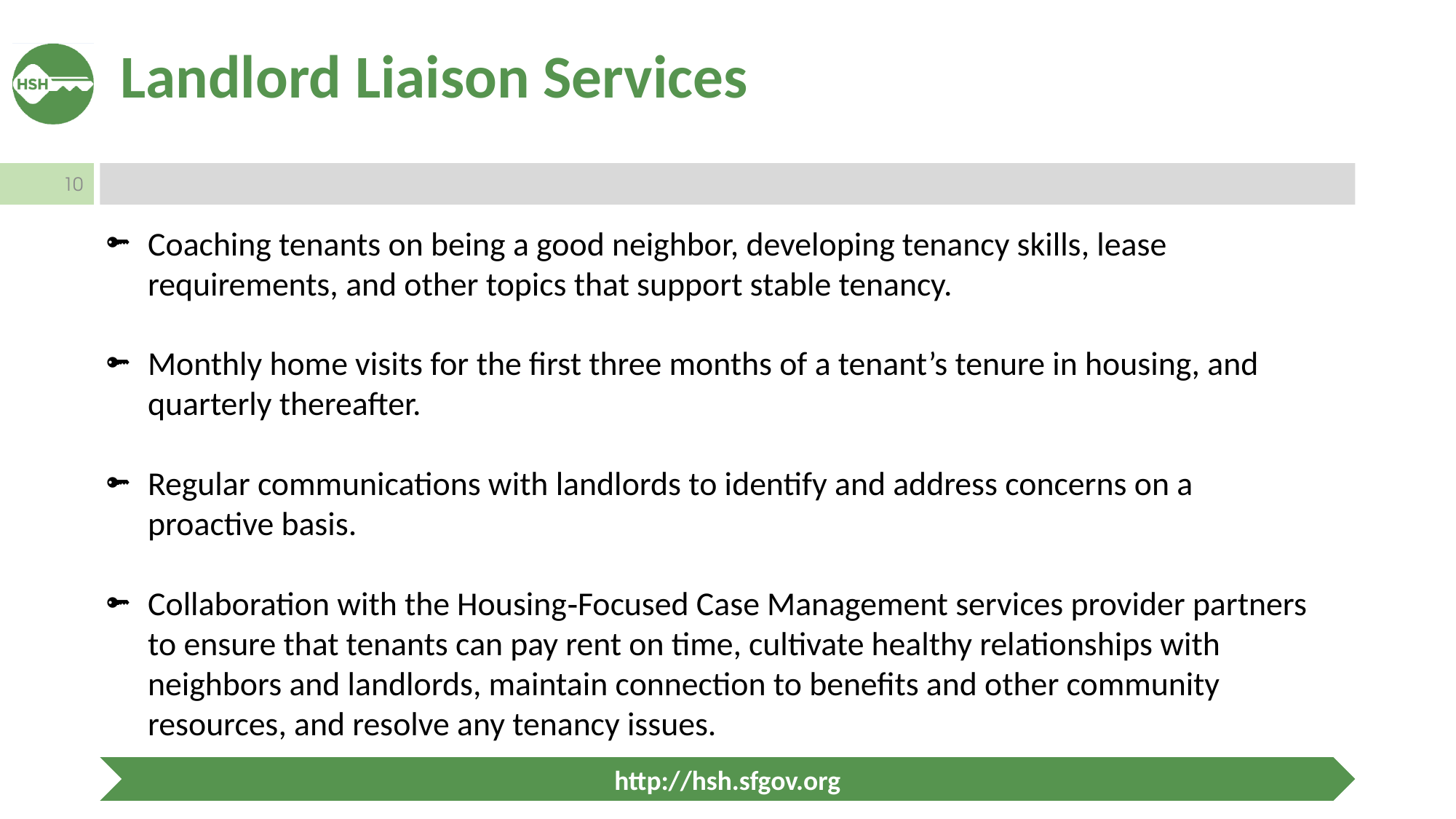

Landlord Liaison Services
Coaching tenants on being a good neighbor, developing tenancy skills, lease requirements, and other topics that support stable tenancy.

Monthly home visits for the first three months of a tenant’s tenure in housing, and quarterly thereafter.

Regular communications with landlords to identify and address concerns on a proactive basis.

Collaboration with the Housing‐Focused Case Management services provider partners to ensure that tenants can pay rent on time, cultivate healthy relationships with neighbors and landlords, maintain connection to benefits and other community resources, and resolve any tenancy issues.